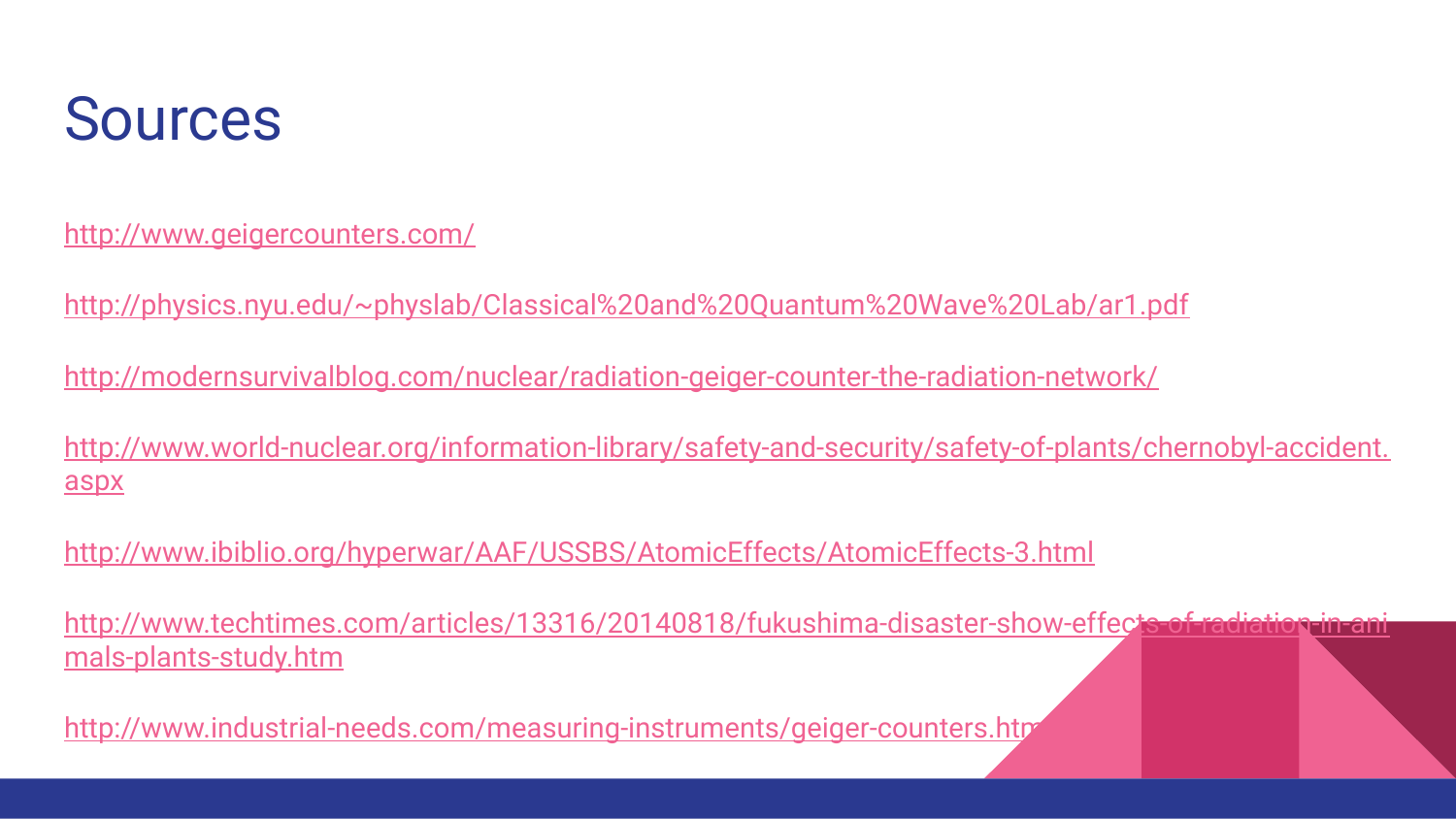

# Sources
http://www.geigercounters.com/
http://physics.nyu.edu/~physlab/Classical%20and%20Quantum%20Wave%20Lab/ar1.pdf
http://modernsurvivalblog.com/nuclear/radiation-geiger-counter-the-radiation-network/
http://www.world-nuclear.org/information-library/safety-and-security/safety-of-plants/chernobyl-accident.aspx
http://www.ibiblio.org/hyperwar/AAF/USSBS/AtomicEffects/AtomicEffects-3.html
http://www.techtimes.com/articles/13316/20140818/fukushima-disaster-show-effects-of-radiation-in-animals-plants-study.htm
http://www.industrial-needs.com/measuring-instruments/geiger-counters.htm